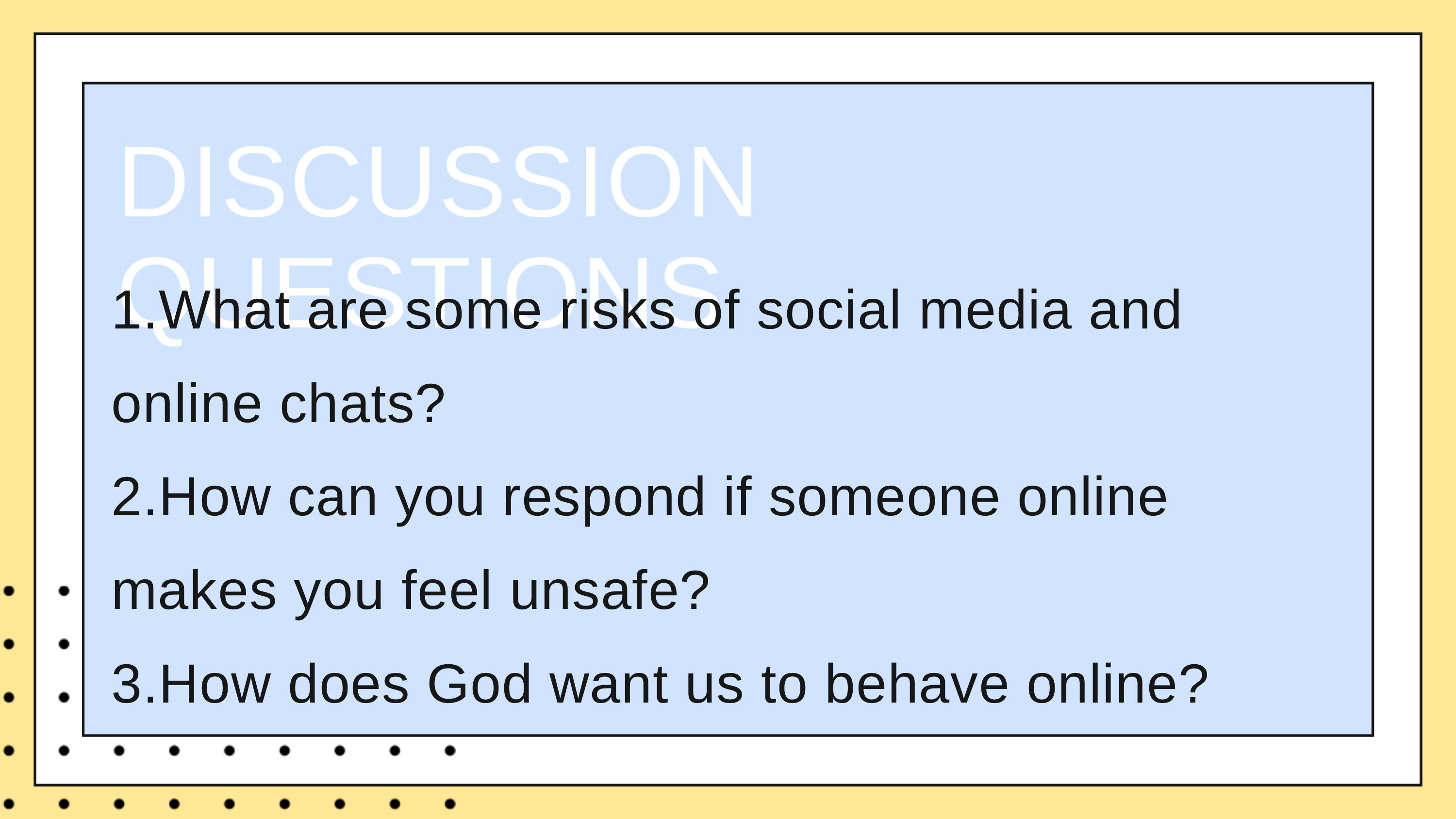

DISCUSSION QUESTIONS
1.What are some risks of social media and online chats?
2.How can you respond if someone online makes you feel unsafe?
3.How does God want us to behave online?